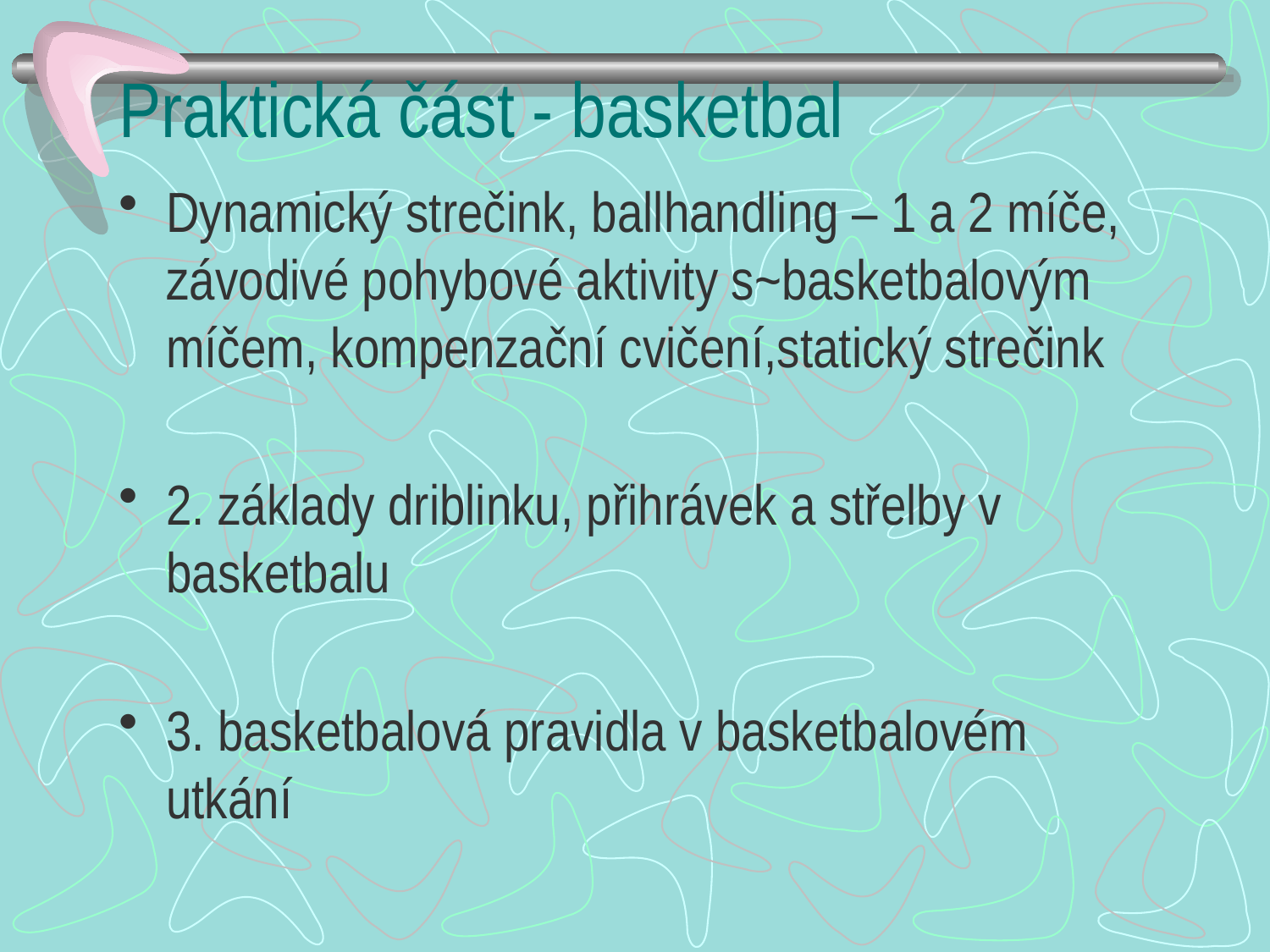

# Praktická část - basketbal
Dynamický strečink, ballhandling – 1 a 2 míče, závodivé pohybové aktivity s~basketbalovým míčem, kompenzační cvičení,statický strečink

2. základy driblinku, přihrávek a střelby v basketbalu

3. basketbalová pravidla v basketbalovém utkání